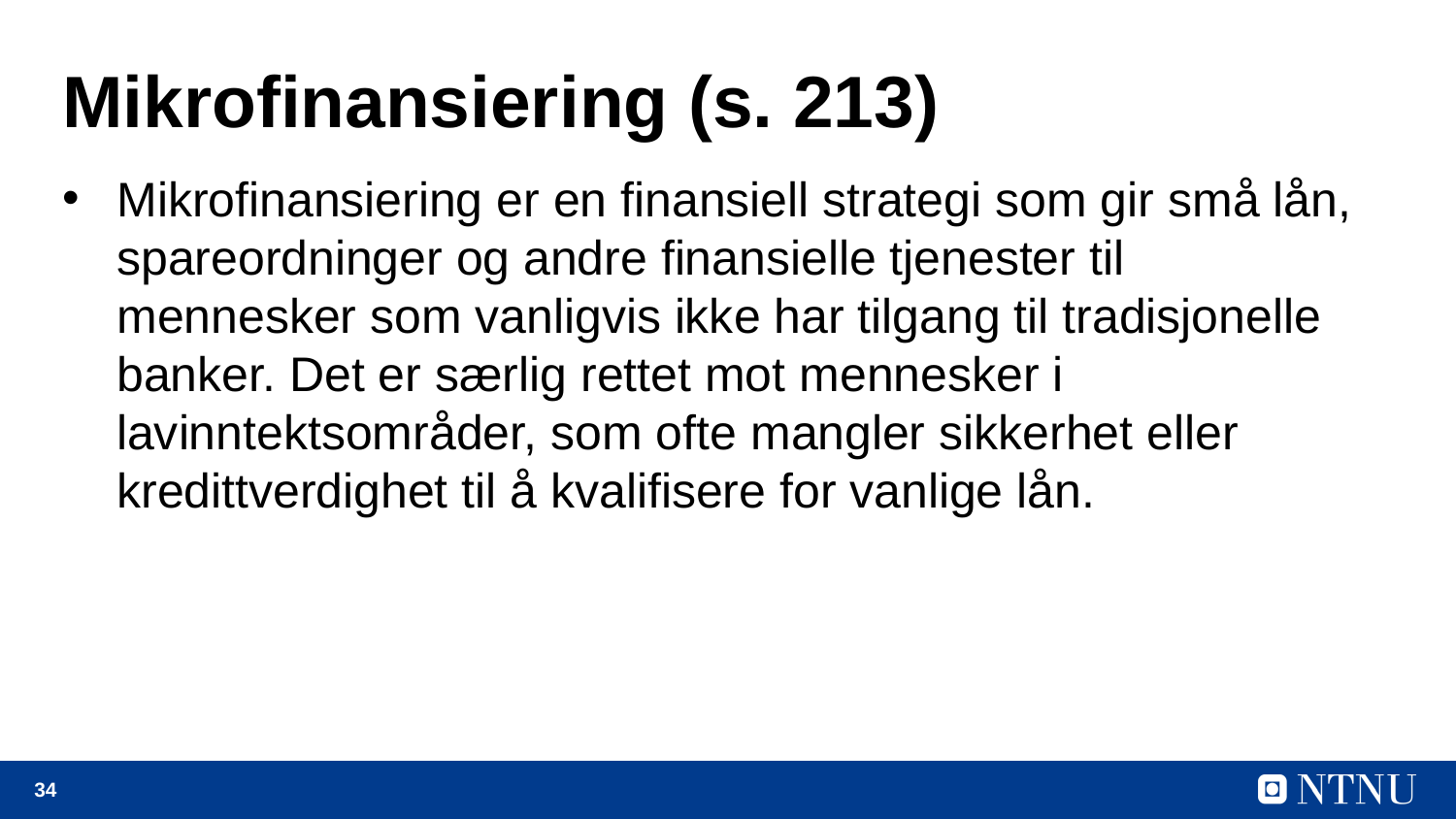

# Mikrofinansiering (s. 213)
Mikrofinansiering er en finansiell strategi som gir små lån, spareordninger og andre finansielle tjenester til mennesker som vanligvis ikke har tilgang til tradisjonelle banker. Det er særlig rettet mot mennesker i lavinntektsområder, som ofte mangler sikkerhet eller kredittverdighet til å kvalifisere for vanlige lån.